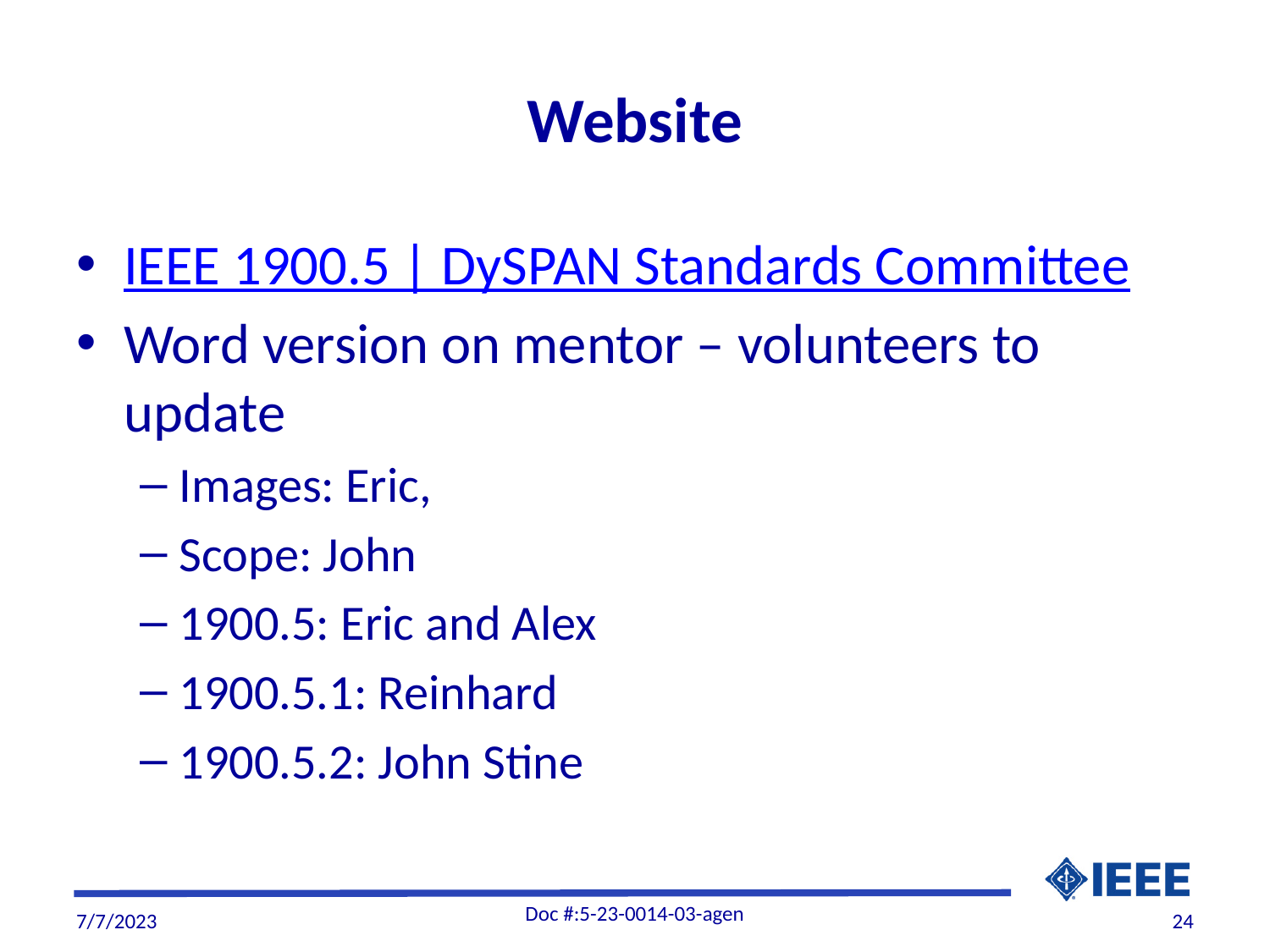

# Website
IEEE 1900.5 | DySPAN Standards Committee
Word version on mentor – volunteers to update
Images: Eric,
Scope: John
1900.5: Eric and Alex
1900.5.1: Reinhard
1900.5.2: John Stine

Doc #:5-23-0014-03-agen
7/7/2023
24